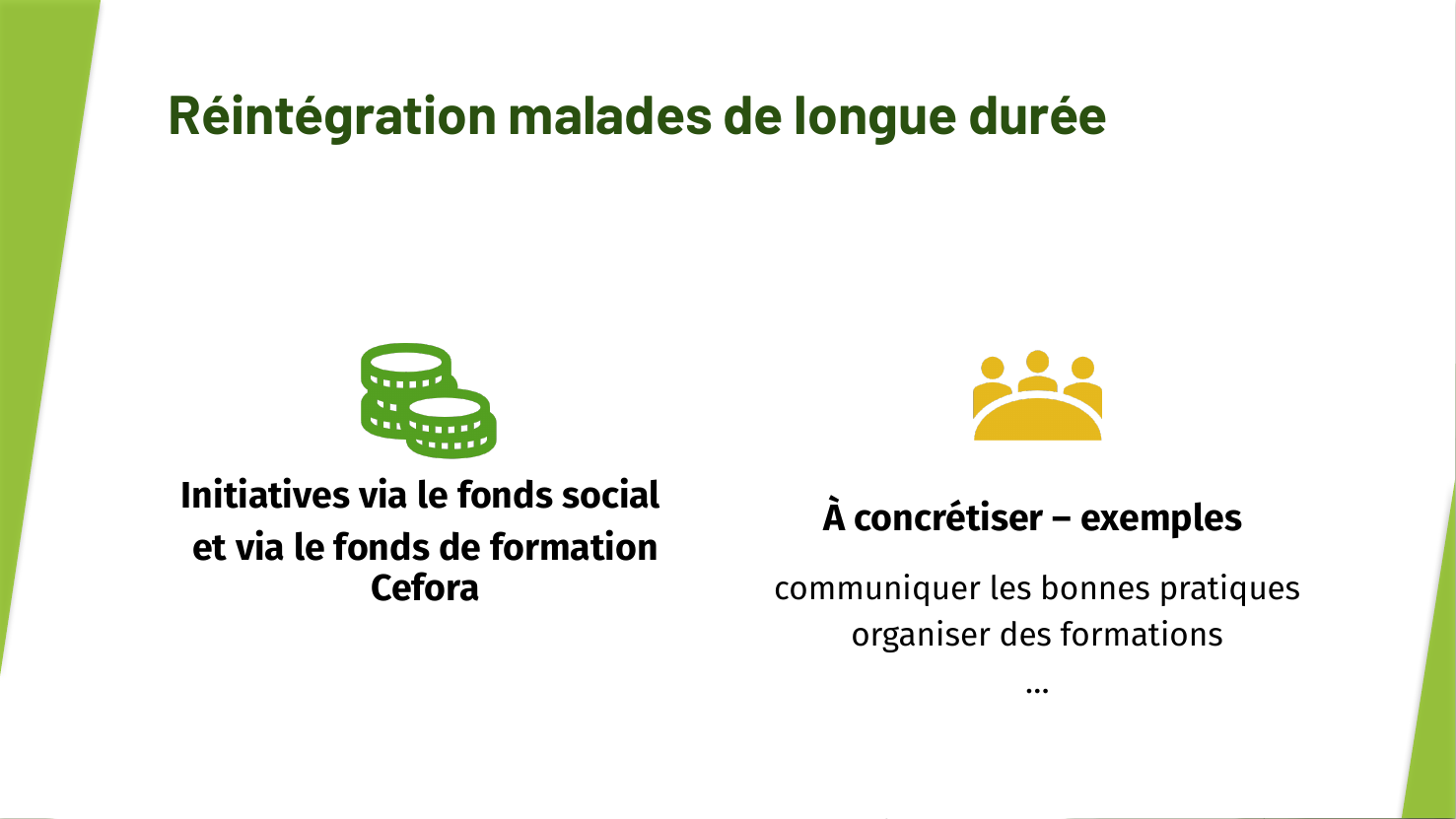

# Réintégration malades de longue durée
Initiatives via le fonds social
et via le fonds de formation Cefora
À concrétiser – exemples
communiquer les bonnes pratiques
organiser des formations
…